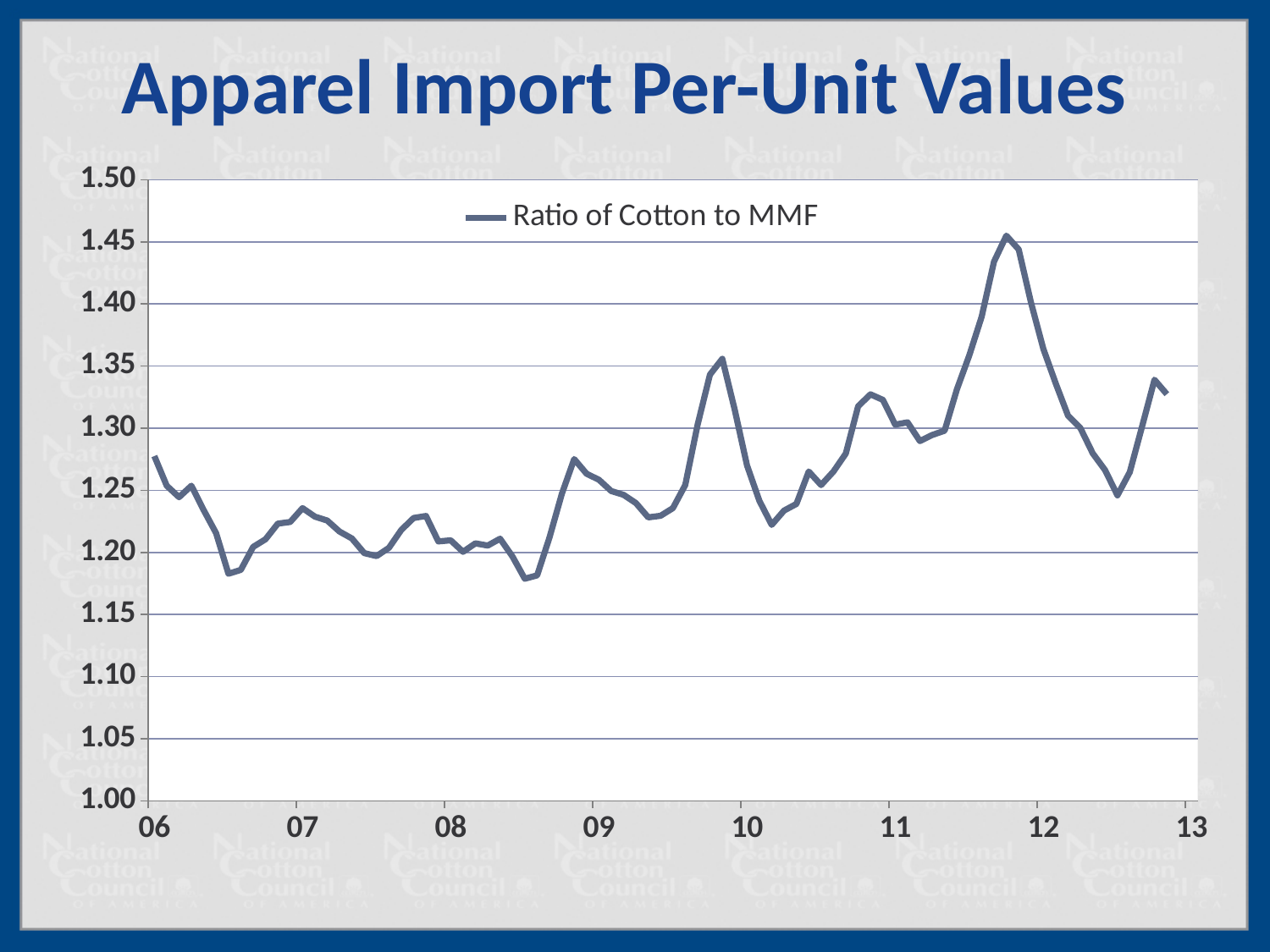

# Apparel Import Per-Unit Values

### Chart

| Category | Ratio of Cotton to MMF |
|---|---|
| 38718 | 1.277585783901777 |
| 38749 | 1.2537011206846493 |
| 38777 | 1.2444651551414345 |
| 38808 | 1.2536759744447425 |
| 38838 | 1.2339797065963594 |
| 38869 | 1.2154662879304376 |
| 38899 | 1.1828274804722712 |
| 38930 | 1.185926788957586 |
| 38961 | 1.2044063977454935 |
| 38991 | 1.2105586438782894 |
| 39022 | 1.2232091409641905 |
| 39052 | 1.224532157481665 |
| 39083 | 1.2356620768186115 |
| 39114 | 1.2288278234874304 |
| 39142 | 1.2256909457514376 |
| 39173 | 1.2167395036381063 |
| 39203 | 1.2112204388867627 |
| 39234 | 1.1994061847190316 |
| 39264 | 1.1970466846803482 |
| 39295 | 1.203683241685071 |
| 39326 | 1.2180984656300675 |
| 39356 | 1.2277540232979203 |
| 39387 | 1.2293641779524302 |
| 39417 | 1.208832866519339 |
| 39448 | 1.2097035161796859 |
| 39479 | 1.2004863097649587 |
| 39508 | 1.2072806084404069 |
| 39539 | 1.2054949420438716 |
| 39569 | 1.2109965301795238 |
| 39600 | 1.196749945253784 |
| 39630 | 1.1787956678023168 |
| 39661 | 1.181523344691895 |
| 39692 | 1.212032592505357 |
| 39722 | 1.2471505851840137 |
| 39753 | 1.2751501483667937 |
| 39783 | 1.2633634998571852 |
| 39814 | 1.2585178607827918 |
| 39845 | 1.2494349913951874 |
| 39873 | 1.2463786398222443 |
| 39904 | 1.2397608462283292 |
| 39934 | 1.228216694095778 |
| 39965 | 1.2295144277976993 |
| 39995 | 1.2356576007421116 |
| 40026 | 1.254240533895808 |
| 40057 | 1.3027791036140066 |
| 40087 | 1.3430813563450819 |
| 40118 | 1.3558209610058554 |
| 40148 | 1.3151282750664819 |
| 40179 | 1.270093972487943 |
| 40210 | 1.2416020835461177 |
| 40238 | 1.222203933743478 |
| 40269 | 1.2336840352586622 |
| 40299 | 1.2390372162343566 |
| 40330 | 1.2651582869238385 |
| 40360 | 1.254261269716363 |
| 40391 | 1.2651187474721721 |
| 40422 | 1.2795731826835 |
| 40452 | 1.317658452388623 |
| 40483 | 1.327241096607914 |
| 40513 | 1.3228250192722892 |
| 40544 | 1.30287655355362 |
| 40575 | 1.3047090484625723 |
| 40603 | 1.2896172198118914 |
| 40634 | 1.2945433476856834 |
| 40664 | 1.2979643021946823 |
| 40695 | 1.331389243913263 |
| 40725 | 1.358591669996535 |
| 40756 | 1.3896572557312064 |
| 40787 | 1.4340304709995653 |
| 40817 | 1.4549370138965982 |
| 40848 | 1.4438548800555393 |
| 40878 | 1.401121283027549 |
| 40909 | 1.3638491523728953 |
| 40940 | 1.3360928932917293 |
| 40969 | 1.3100243397725058 |
| 41000 | 1.3000852613915739 |
| 41030 | 1.2797519986798227 |
| 41061 | 1.2662403482470677 |
| 41091 | 1.245957834354403 |
| 41122 | 1.2646744352918606 |
| 41153 | 1.30157760545532 |
| 41183 | 1.339004138439368 |
| 41214 | 1.3273711010146836 |
| 41244 | None |
| 41275 | None |